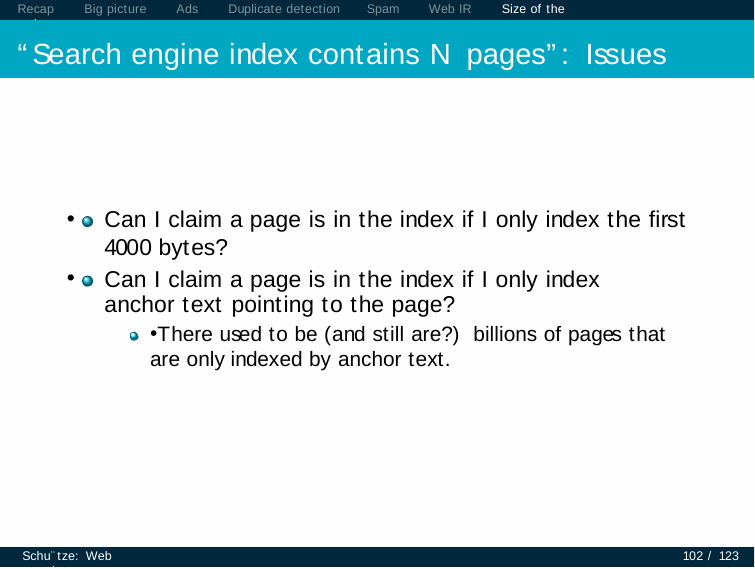

Recap	Big picture	Ads	Duplicate detection	Spam	Web IR	Size of the web

# “Search engine index contains N  pages”:  Issues
Can I claim a page is in the index if I only index the first 4000 bytes?
Can I claim a page is in the index if I only index anchor text pointing to the page?
There used to be (and still are?)  billions of pages that are only indexed by anchor text.

Schu¨tze:  Web search
102 / 123